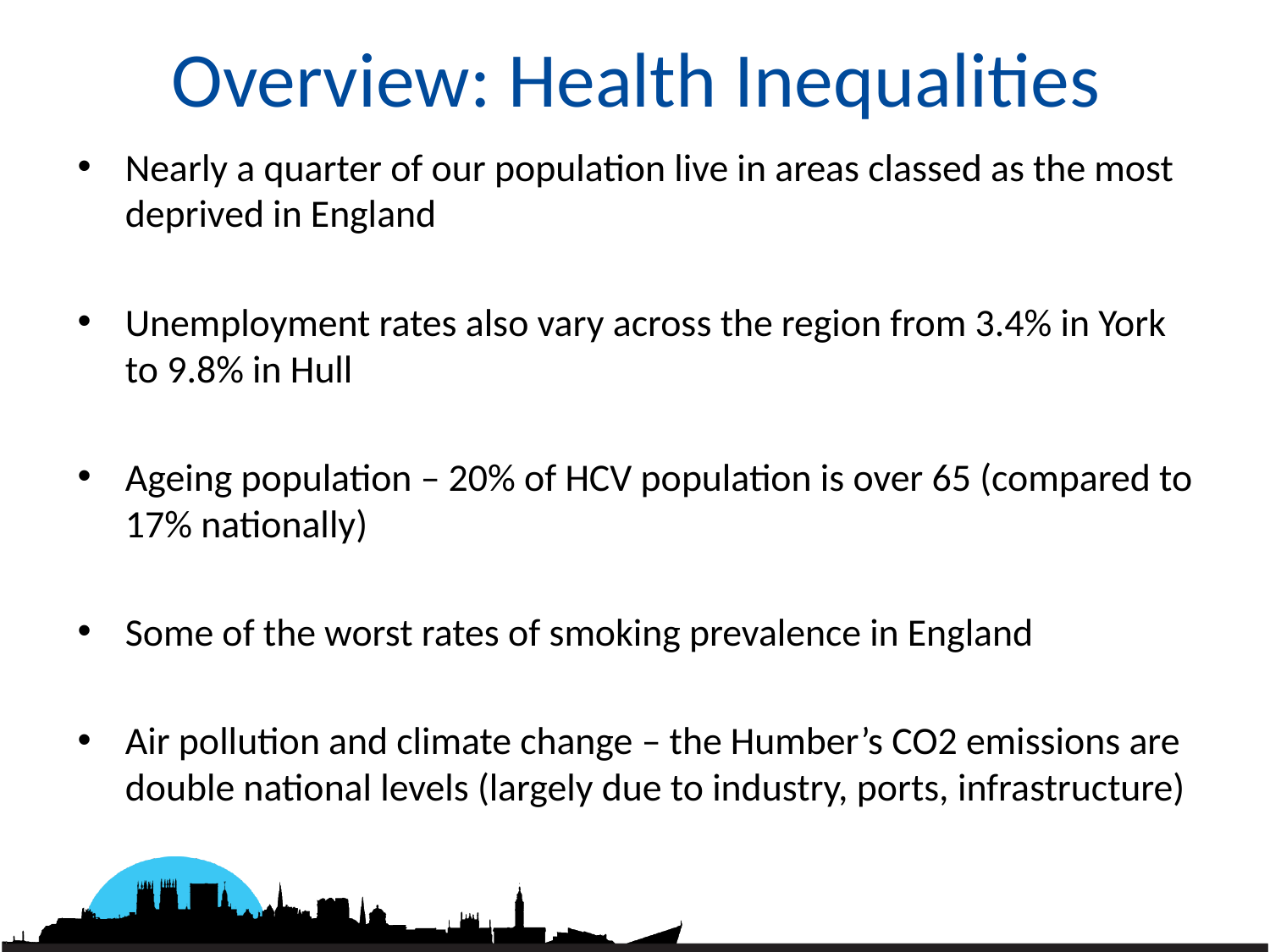

# Overview: Health Inequalities
Nearly a quarter of our population live in areas classed as the most deprived in England

Unemployment rates also vary across the region from 3.4% in York to 9.8% in Hull

Ageing population – 20% of HCV population is over 65 (compared to 17% nationally)

Some of the worst rates of smoking prevalence in England

Air pollution and climate change – the Humber’s CO2 emissions are double national levels (largely due to industry, ports, infrastructure)